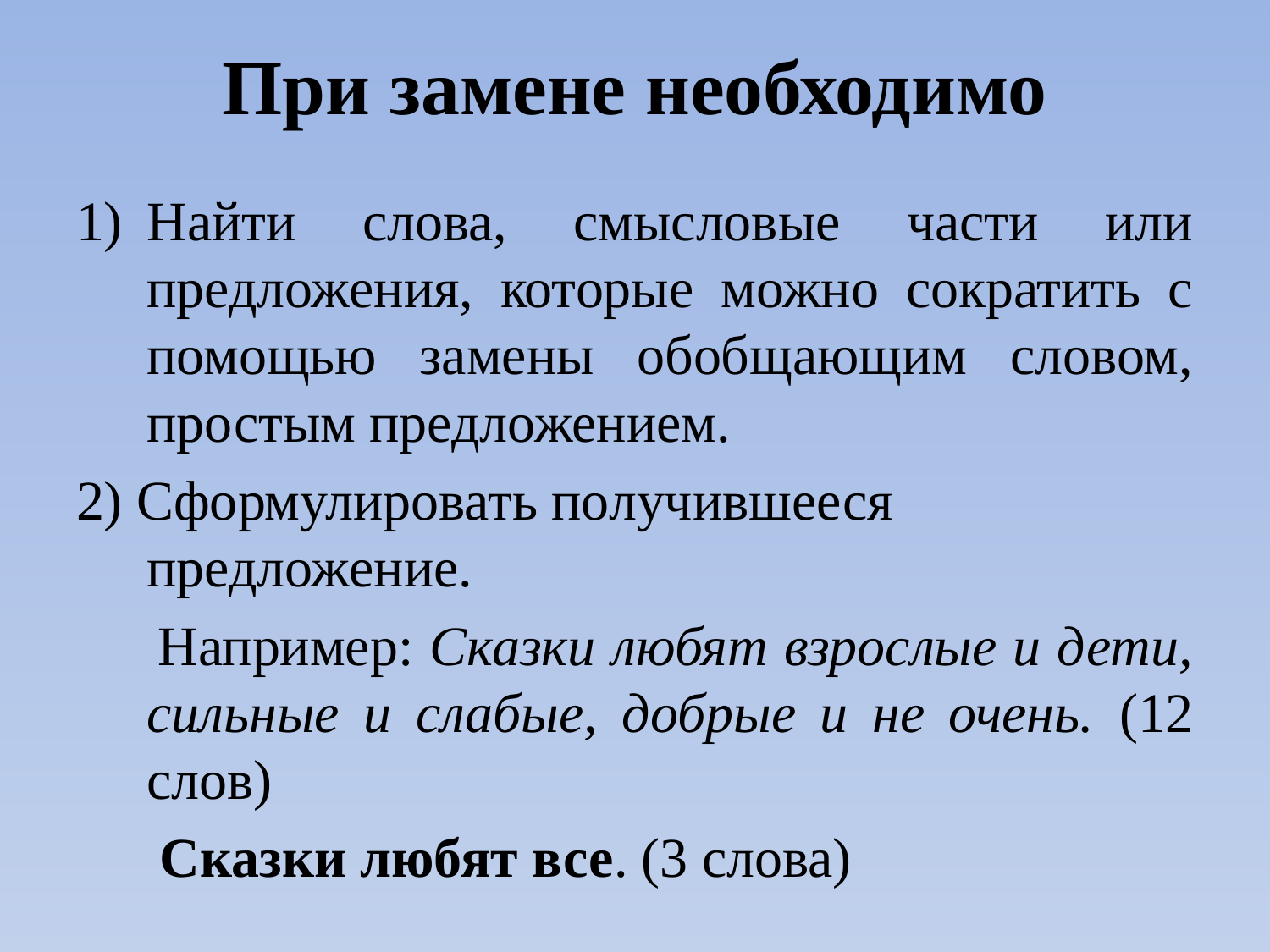

# При замене необходимо
Найти слова, смысловые части или предложения, которые можно сократить с помощью замены обобщающим словом, простым предложением.
2) Сформулировать получившееся предложение.
     Например: Сказки любят взрослые и дети, сильные и слабые, добрые и не очень. (12 слов)
      Сказки любят все. (3 слова)